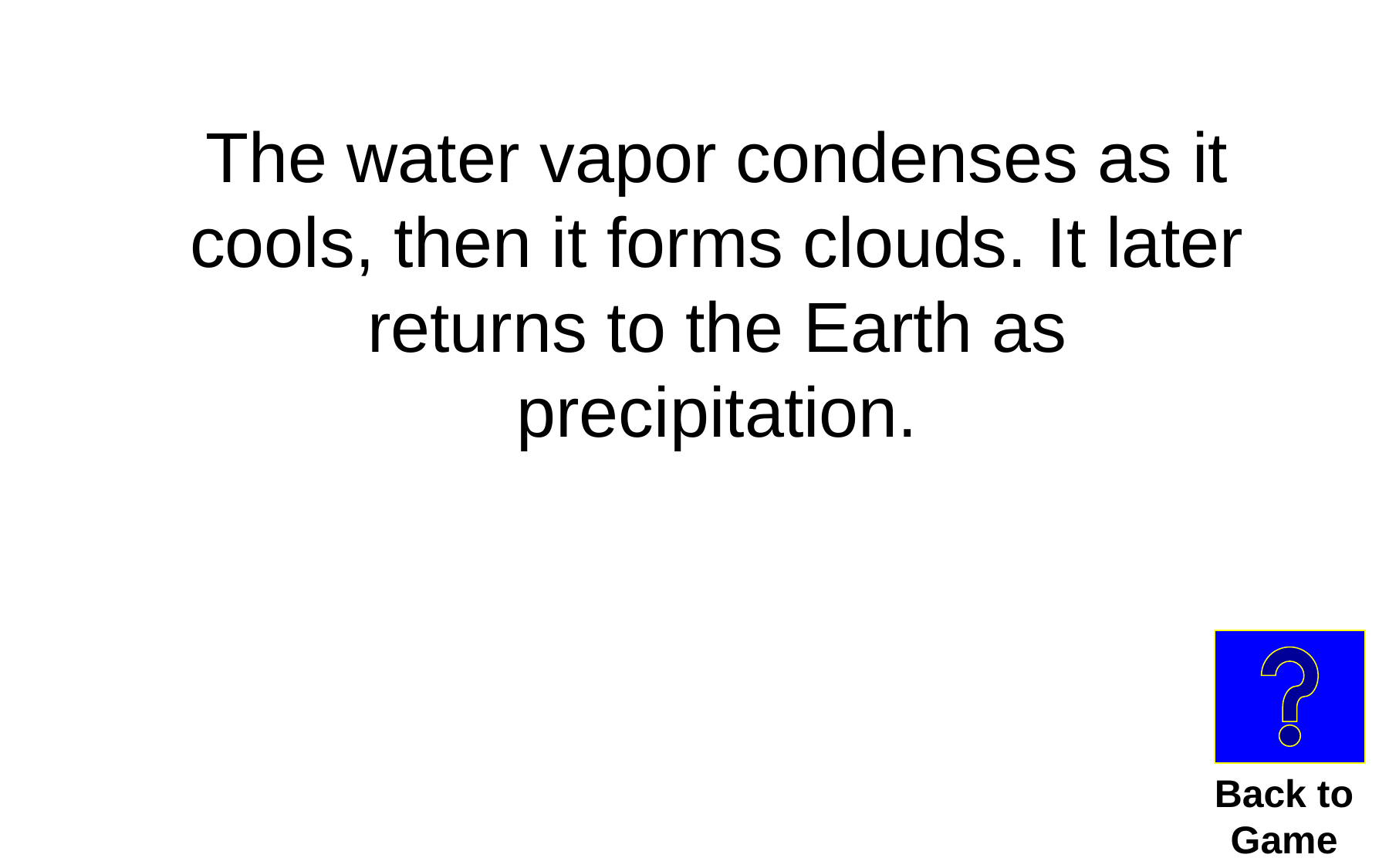

The water vapor condenses as it cools, then it forms clouds. It later returns to the Earth as precipitation.

Back to
Game